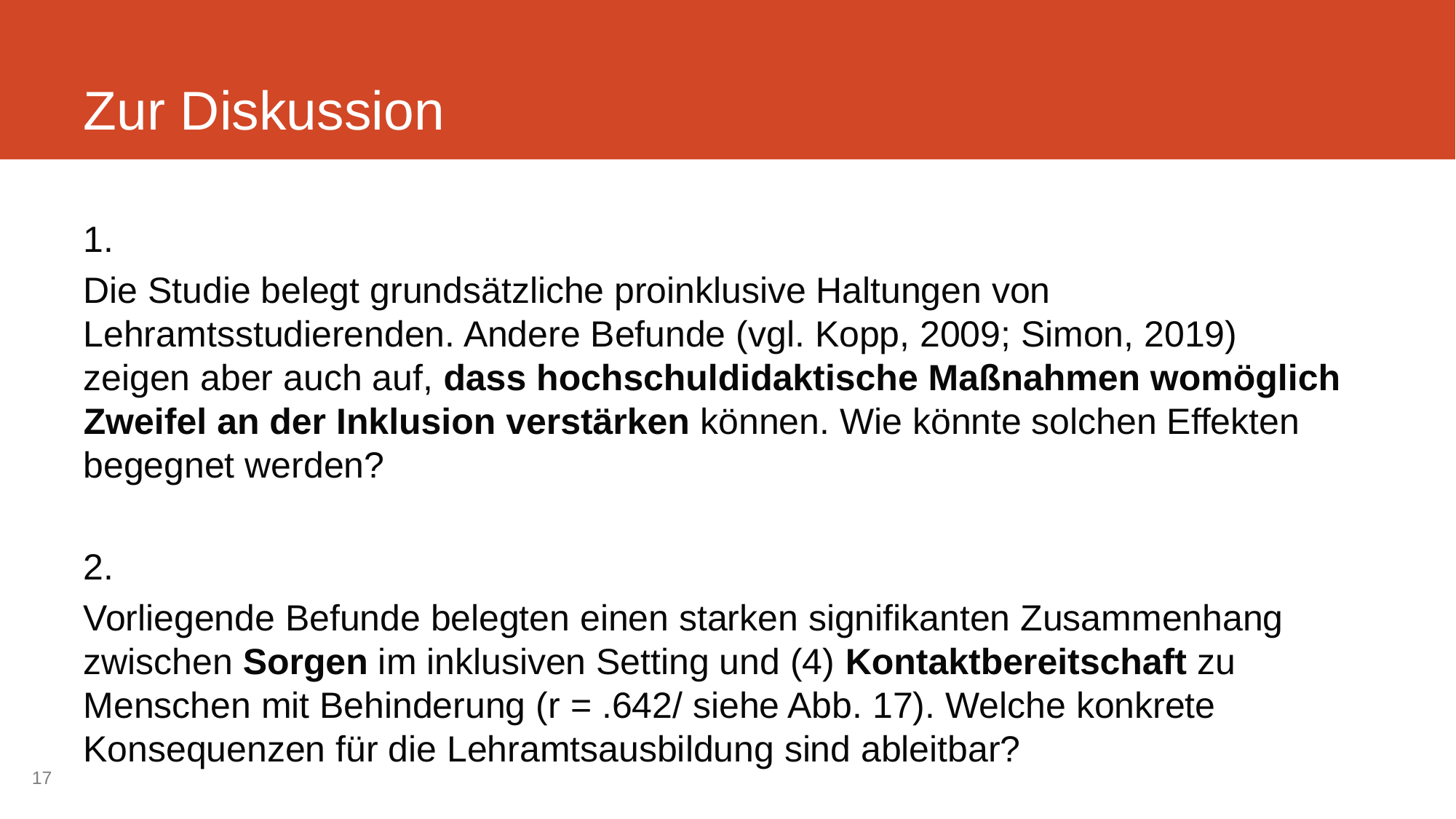

# Zur Diskussion
1.
Die Studie belegt grundsätzliche proinklusive Haltungen von Lehramtsstudierenden. Andere Befunde (vgl. Kopp, 2009; Simon, 2019) zeigen aber auch auf, dass hochschuldidaktische Maßnahmen womöglich Zweifel an der Inklusion verstärken können. Wie könnte solchen Effekten begegnet werden?

2.
Vorliegende Befunde belegten einen starken signifikanten Zusammenhang zwischen Sorgen im inklusiven Setting und (4) Kontaktbereitschaft zu Menschen mit Behinderung (r = .642/ siehe Abb. 17). Welche konkrete Konsequenzen für die Lehramtsausbildung sind ableitbar?